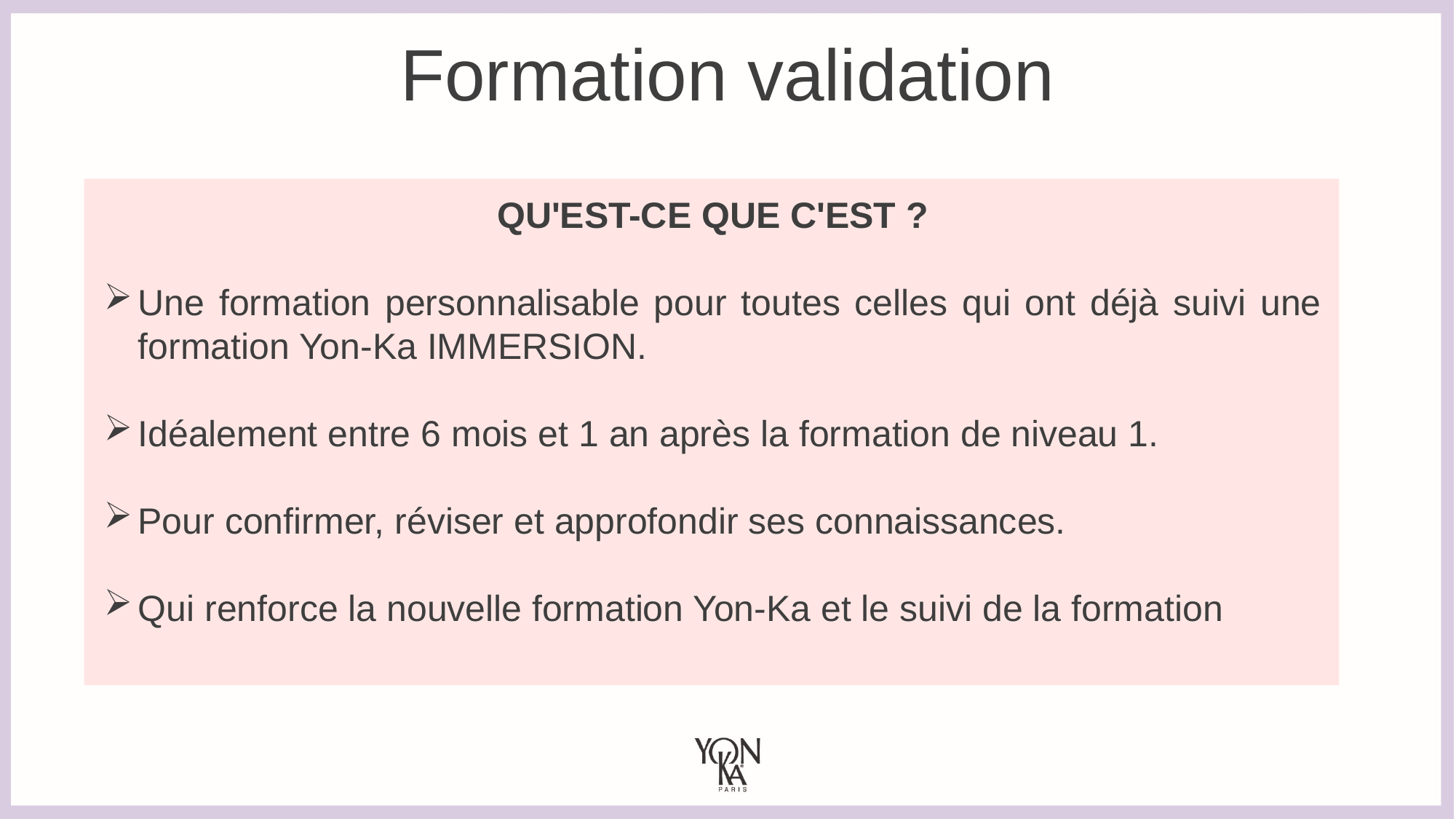

# Formation validation

QU'EST-CE QUE C'EST ?

Une formation personnalisable pour toutes celles qui ont déjà suivi une formation Yon-Ka IMMERSION.

Idéalement entre 6 mois et 1 an après la formation de niveau 1.

Pour confirmer, réviser et approfondir ses connaissances.

Qui renforce la nouvelle formation Yon-Ka et le suivi de la formation